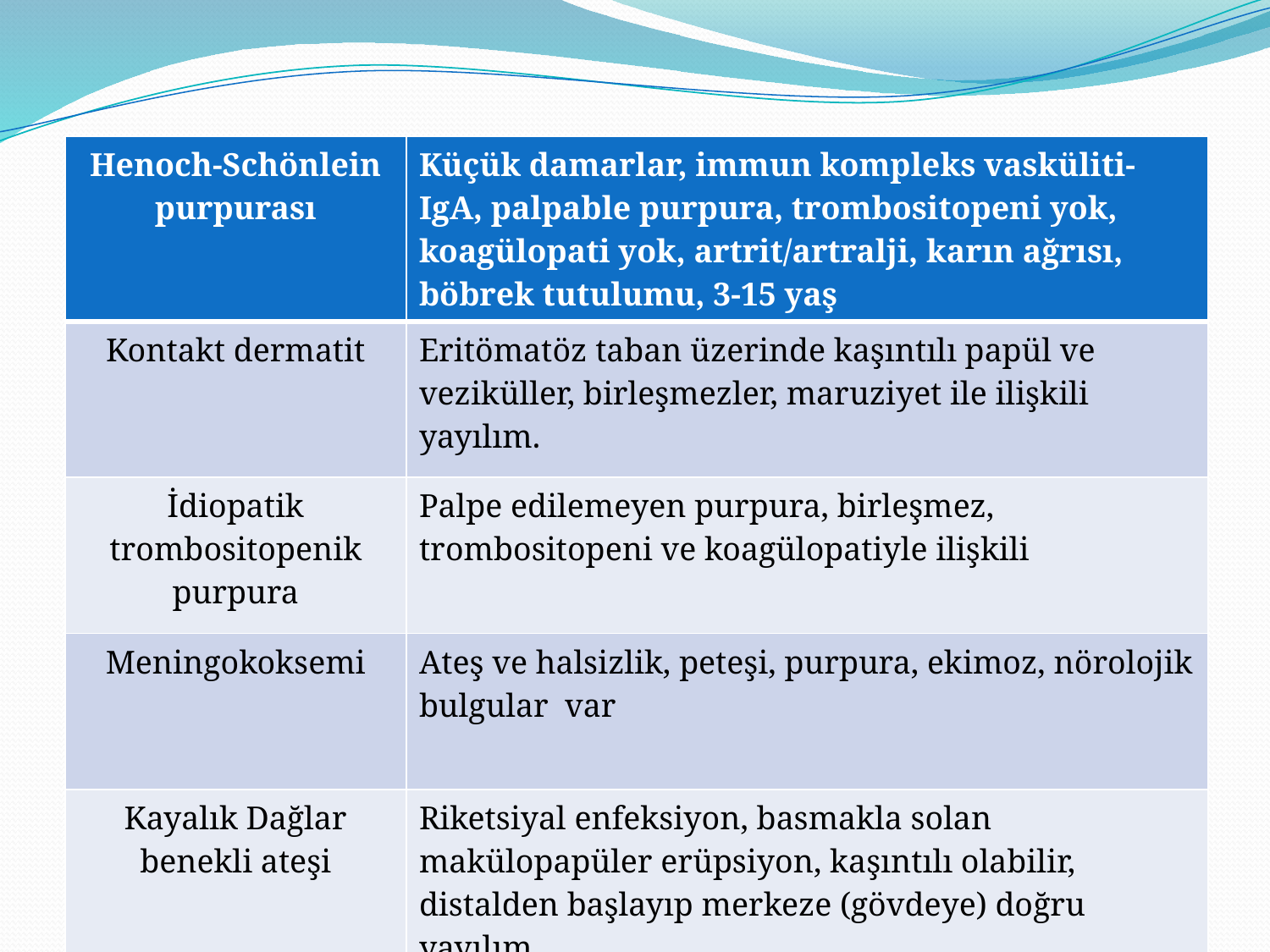

| Henoch-Schönlein purpurası | Küçük damarlar, immun kompleks vasküliti-IgA, palpable purpura, trombositopeni yok, koagülopati yok, artrit/artralji, karın ağrısı, böbrek tutulumu, 3-15 yaş |
| --- | --- |
| Kontakt dermatit | Eritömatöz taban üzerinde kaşıntılı papül ve veziküller, birleşmezler, maruziyet ile ilişkili yayılım. |
| İdiopatik trombositopenik purpura | Palpe edilemeyen purpura, birleşmez, trombositopeni ve koagülopatiyle ilişkili |
| Meningokoksemi | Ateş ve halsizlik, peteşi, purpura, ekimoz, nörolojik bulgular var |
| Kayalık Dağlar benekli ateşi | Riketsiyal enfeksiyon, basmakla solan makülopapüler erüpsiyon, kaşıntılı olabilir, distalden başlayıp merkeze (gövdeye) doğru yayılım |